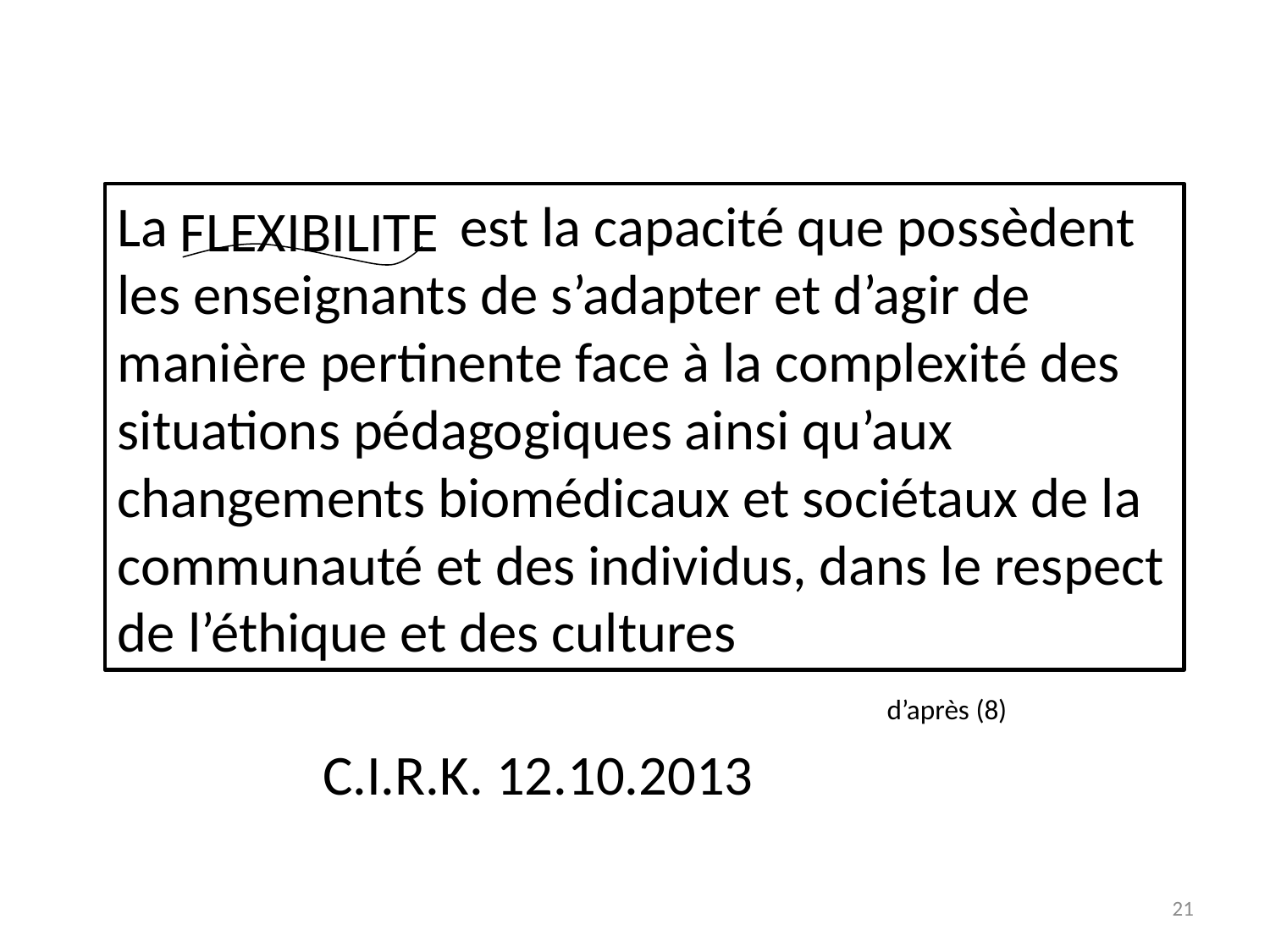

La		       est la capacité que possèdent les enseignants de s’adapter et d’agir de manière pertinente face à la complexité des situations pédagogiques ainsi qu’aux changements biomédicaux et sociétaux de la communauté et des individus, dans le respect de l’éthique et des cultures
 FLEXIBILITE

d’après (8)
C.I.R.K. 12.10.2013
21